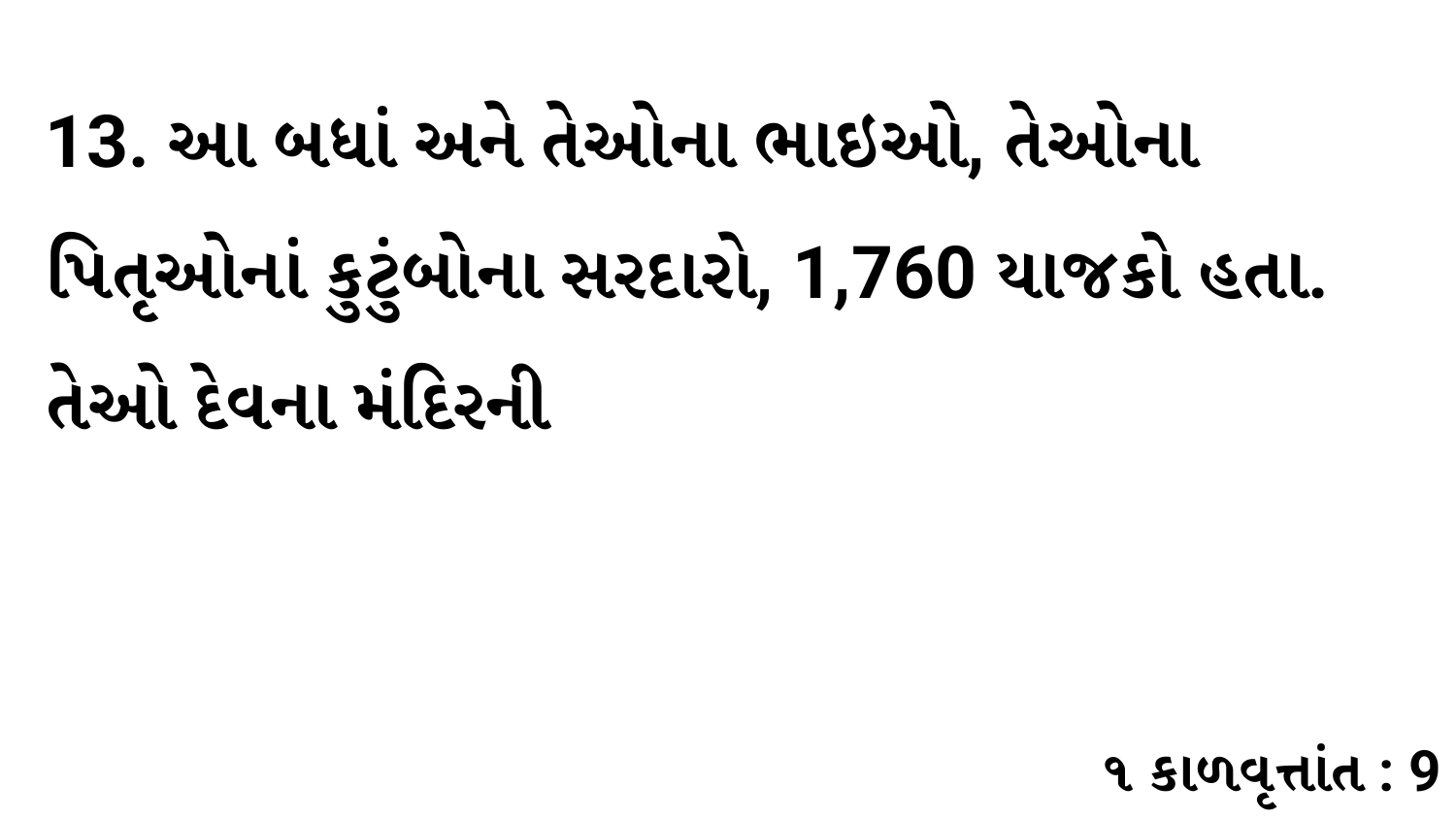

13. આ બધાં અને તેઓના ભાઇઓ, તેઓના પિતૃઓનાં કુટુંબોના સરદારો, 1,760 યાજકો હતા. તેઓ દેવના મંદિરની
૧ કાળવૃત્તાંત : 9